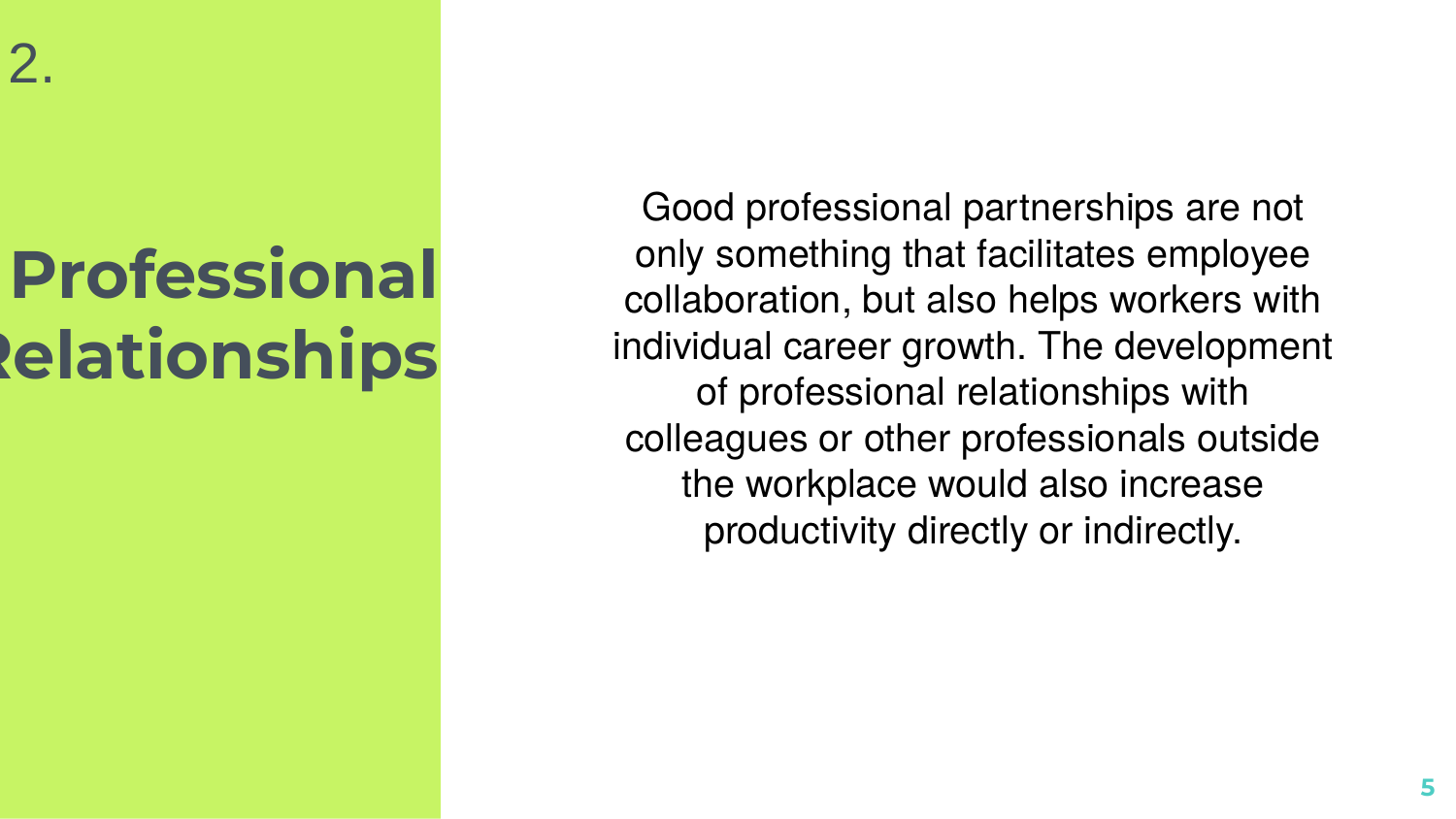

2.
Good professional partnerships are not only something that facilitates employee collaboration, but also helps workers with individual career growth. The development of professional relationships with colleagues or other professionals outside the workplace would also increase productivity directly or indirectly.
Professional Relationships
5